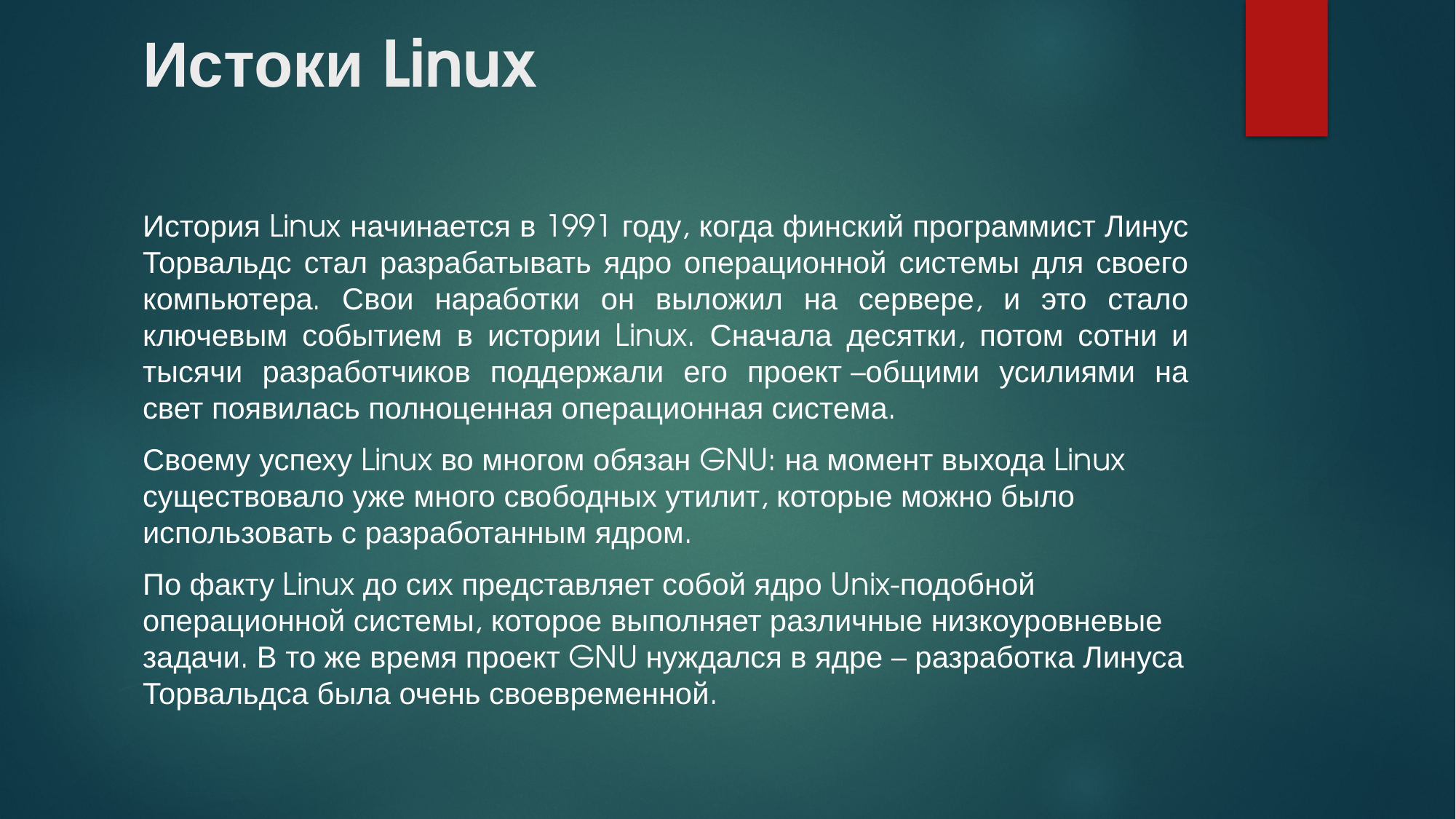

# Истоки Linux
История Linux начинается в 1991 году, когда финский программист Линус Торвальдс стал разрабатывать ядро операционной системы для своего компьютера. Свои наработки он выложил на сервере, и это стало ключевым событием в истории Linux. Сначала десятки, потом сотни и тысячи разработчиков поддержали его проект –общими усилиями на свет появилась полноценная операционная система.
Своему успеху Linux во многом обязан GNU: на момент выхода Linux существовало уже много свободных утилит, которые можно было использовать с разработанным ядром.
По факту Linux до сих представляет собой ядро Unix-подобной операционной системы, которое выполняет различные низкоуровневые задачи. В то же время проект GNU нуждался в ядре – разработка Линуса Торвальдса была очень своевременной.